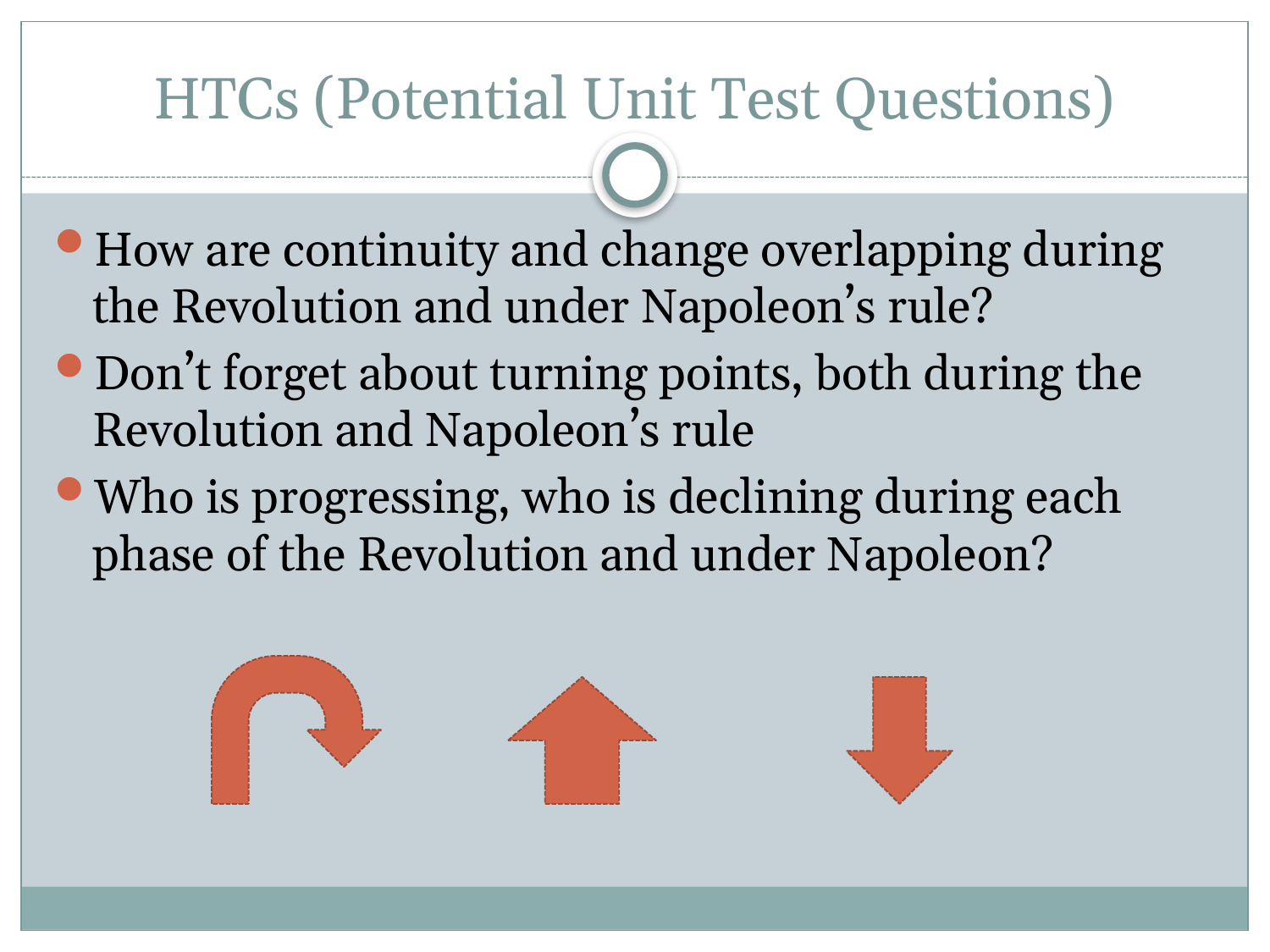

# HTCs (Potential Unit Test Questions)
How are continuity and change overlapping during the Revolution and under Napoleon’s rule?
Don’t forget about turning points, both during the Revolution and Napoleon’s rule
Who is progressing, who is declining during each phase of the Revolution and under Napoleon?